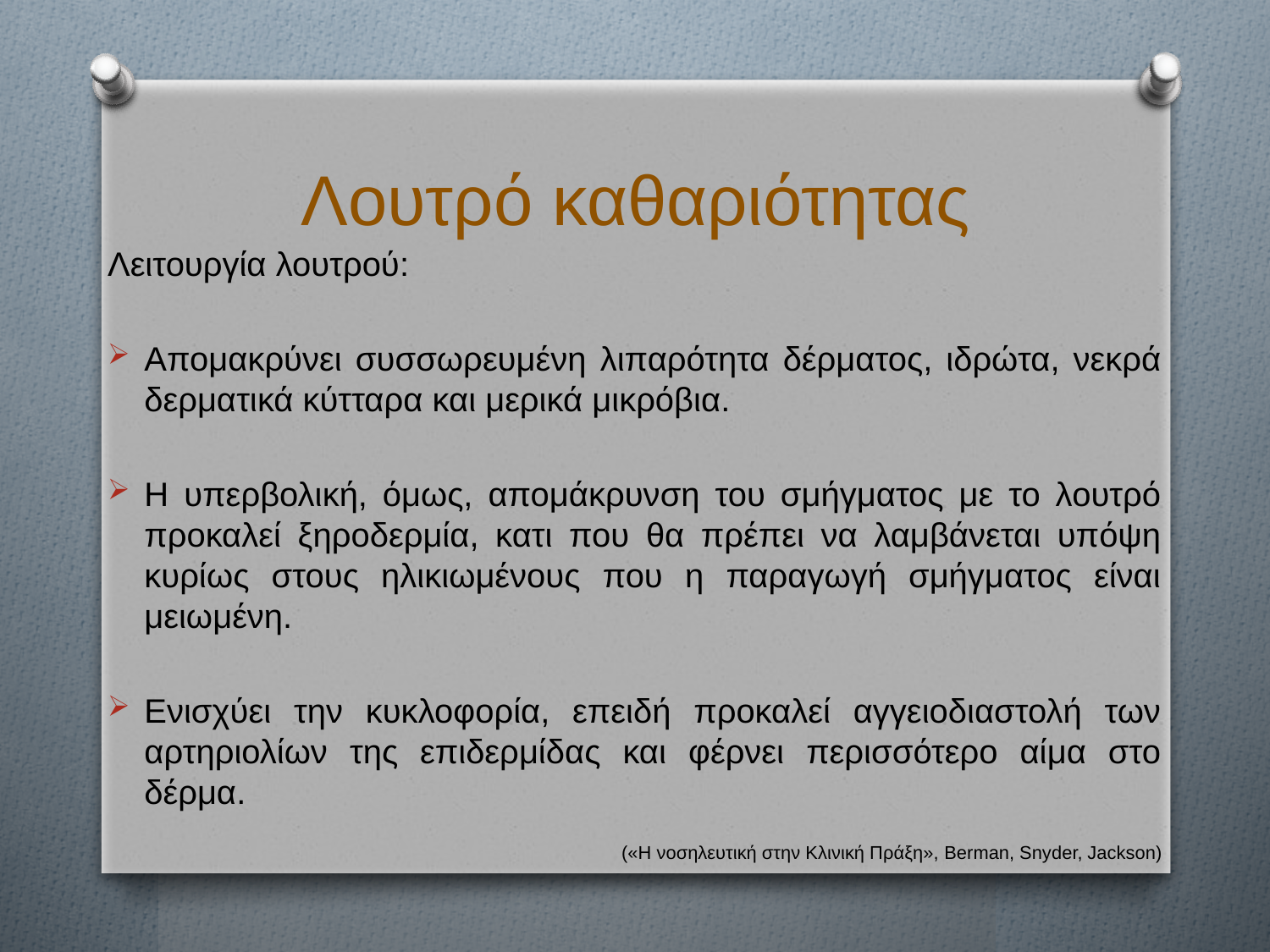

# Λουτρό καθαριότητας
Λειτουργία λουτρού:

Απομακρύνει συσσωρευμένη λιπαρότητα δέρματος, ιδρώτα, νεκρά δερματικά κύτταρα και μερικά μικρόβια.

H υπερβολική, όμως, απομάκρυνση του σμήγματος με το λουτρό προκαλεί ξηροδερμία, κατι που θα πρέπει να λαμβάνεται υπόψη κυρίως στους ηλικιωμένους που η παραγωγή σμήγματος είναι μειωμένη.

Ενισχύει την κυκλοφορία, επειδή προκαλεί αγγειοδιαστολή των αρτηριολίων της επιδερμίδας και φέρνει περισσότερο αίμα στο δέρμα.

(«Η νοσηλευτική στην Κλινική Πράξη», Berman, Snyder, Jackson)